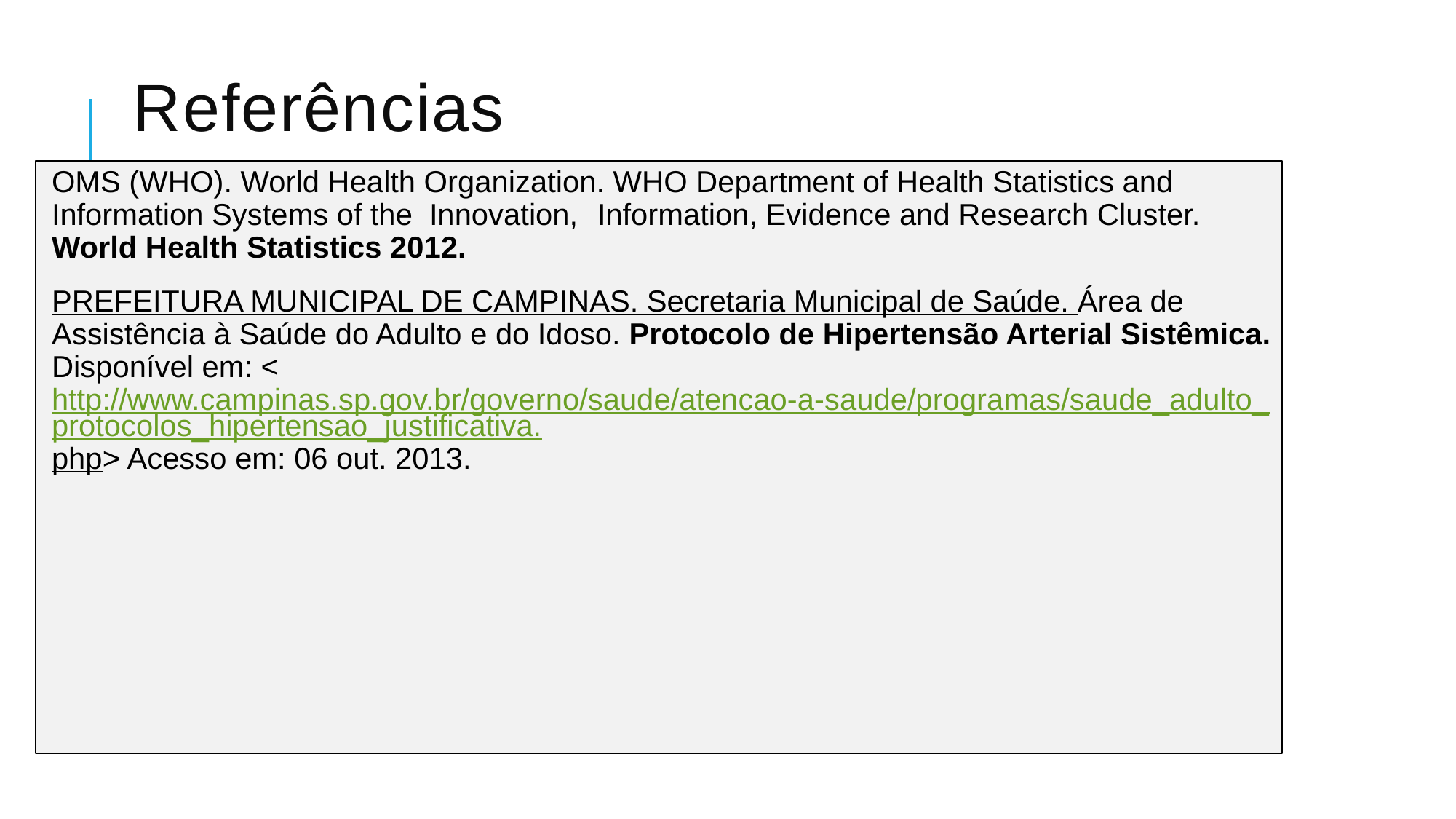

# referências
OMS (WHO). World Health Organization. WHO Department of Health Statistics and Information Systems of the  Innovation, 	Information, Evidence and Research Cluster. World Health Statistics 2012.
PREFEITURA MUNICIPAL DE CAMPINAS. Secretaria Municipal de Saúde. Área de Assistência à Saúde do Adulto e do Idoso. Protocolo de Hipertensão Arterial Sistêmica. Disponível em: <http://www.campinas.sp.gov.br/governo/saude/atencao-a-saude/programas/saude_adulto_protocolos_hipertensao_justificativa.php> Acesso em: 06 out. 2013.